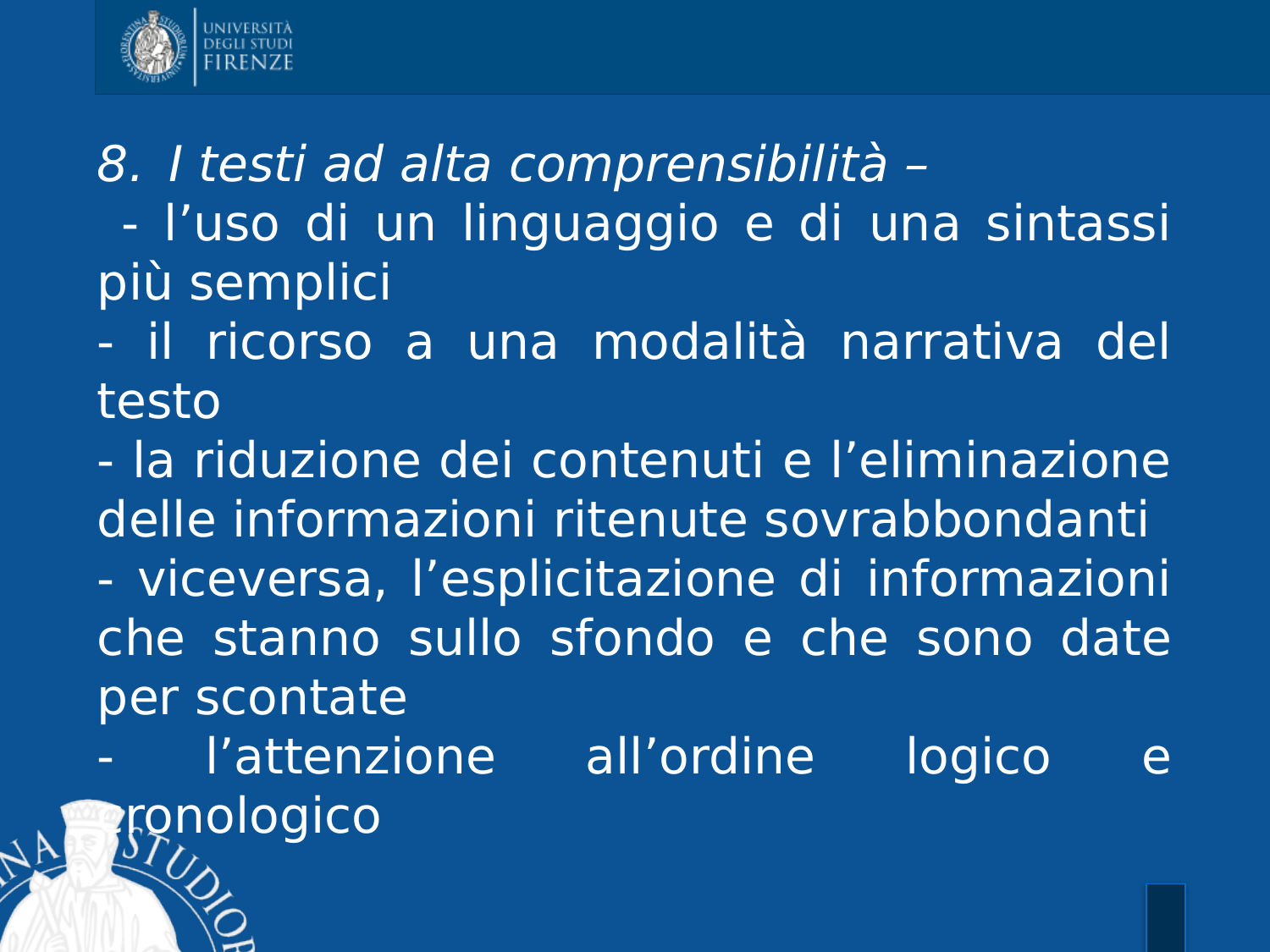

I testi ad alta comprensibilità –
 - l’uso di un linguaggio e di una sintassi più semplici
- il ricorso a una modalità narrativa del testo
- la riduzione dei contenuti e l’eliminazione delle informazioni ritenute sovrabbondanti
- viceversa, l’esplicitazione di informazioni che stanno sullo sfondo e che sono date per scontate
- l’attenzione all’ordine logico e cronologico